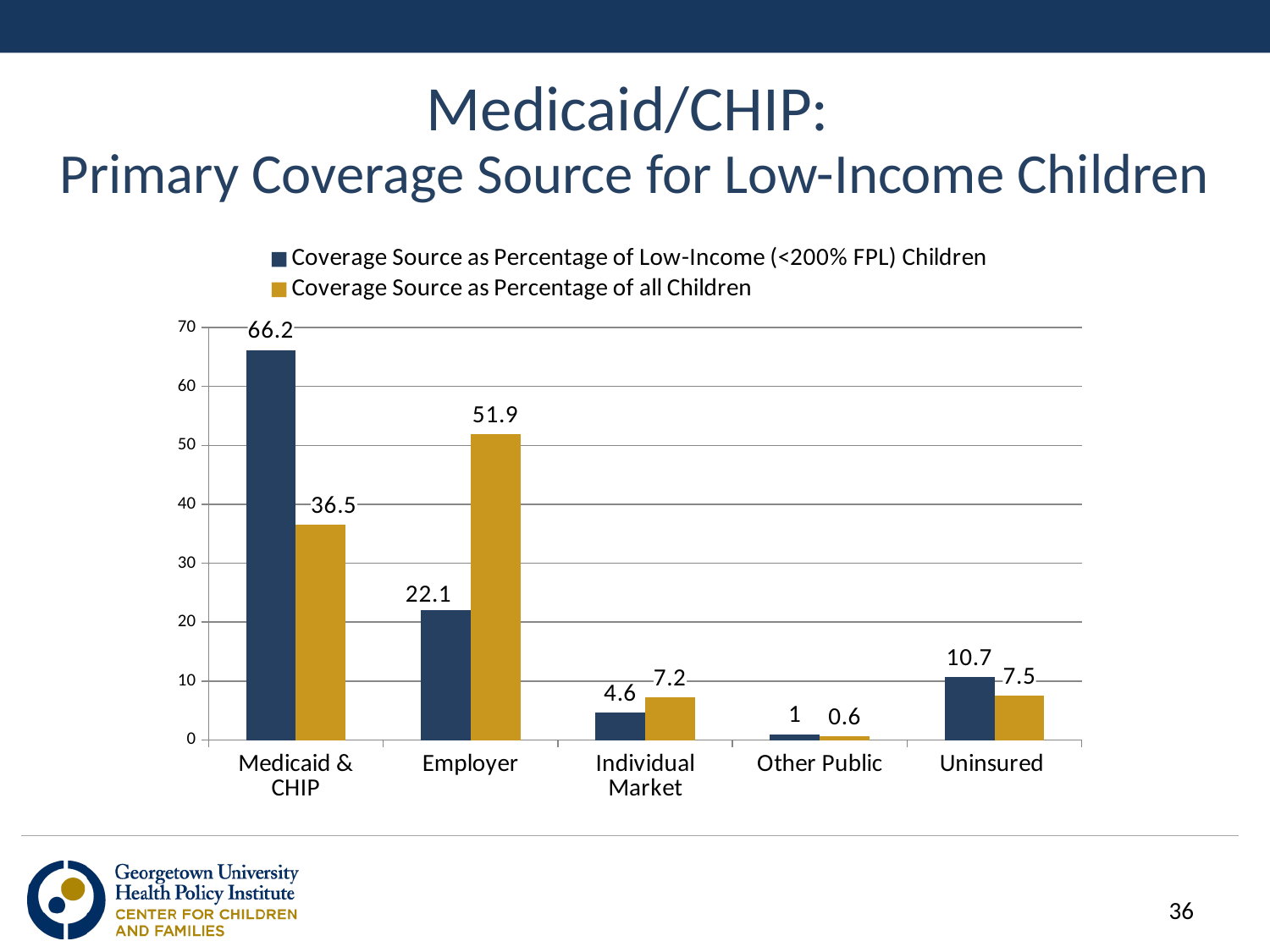

# Medicaid/CHIP: Primary Coverage Source for Low-Income Children

### Chart

| Category | Coverage Source as Percentage of Low-Income (<200% FPL) Children | Coverage Source as Percentage of all Children |
|---|---|---|
| Medicaid & CHIP | 66.2 | 36.5 |
| Employer | 22.1 | 51.9 |
| Individual Market | 4.6 | 7.2 |
| Other Public | 1.0 | 0.6 |
| Uninsured  | 10.7 | 7.5 |
36